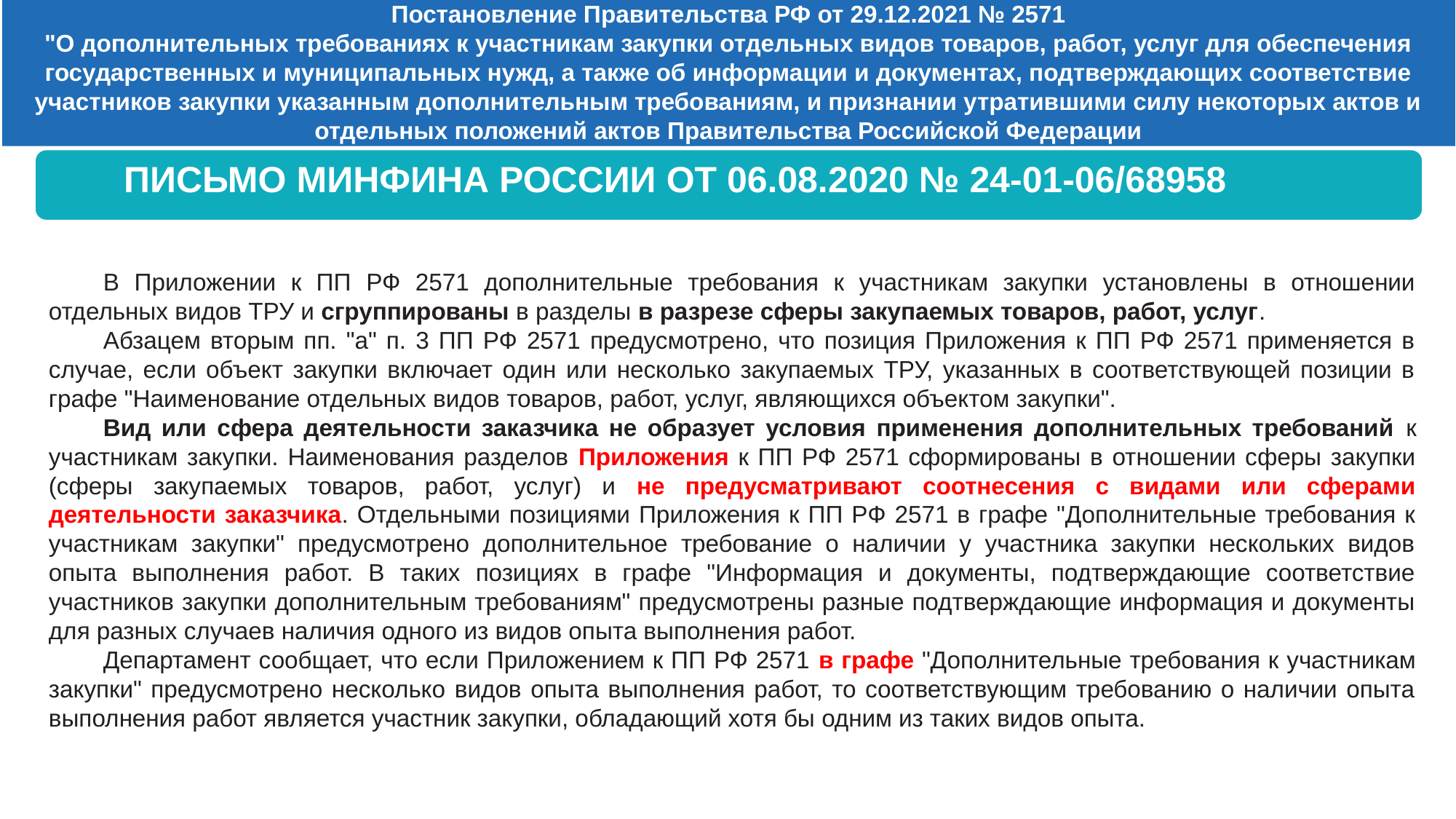

# Постановление Правительства РФ от 29.12.2021 № 2571 "О дополнительных требованиях к участникам закупки отдельных видов товаров, работ, услуг для обеспечения государственных и муниципальных нужд, а также об информации и документах, подтверждающих соответствие участников закупки указанным дополнительным требованиям, и признании утратившими силу некоторых актов и отдельных положений актов Правительства Российской Федерации

ПИСЬМО МИНФИНА РОССИИ ОТ 06.08.2020 № 24-01-06/68958
В Приложении к ПП РФ 2571 дополнительные требования к участникам закупки установлены в отношении отдельных видов ТРУ и сгруппированы в разделы в разрезе сферы закупаемых товаров, работ, услуг.
Абзацем вторым пп. "а" п. 3 ПП РФ 2571 предусмотрено, что позиция Приложения к ПП РФ 2571 применяется в случае, если объект закупки включает один или несколько закупаемых ТРУ, указанных в соответствующей позиции в графе "Наименование отдельных видов товаров, работ, услуг, являющихся объектом закупки".
Вид или сфера деятельности заказчика не образует условия применения дополнительных требований к участникам закупки. Наименования разделов Приложения к ПП РФ 2571 сформированы в отношении сферы закупки (сферы закупаемых товаров, работ, услуг) и не предусматривают соотнесения с видами или сферами деятельности заказчика. Отдельными позициями Приложения к ПП РФ 2571 в графе "Дополнительные требования к участникам закупки" предусмотрено дополнительное требование о наличии у участника закупки нескольких видов опыта выполнения работ. В таких позициях в графе "Информация и документы, подтверждающие соответствие участников закупки дополнительным требованиям" предусмотрены разные подтверждающие информация и документы для разных случаев наличия одного из видов опыта выполнения работ.
Департамент сообщает, что если Приложением к ПП РФ 2571 в графе "Дополнительные требования к участникам закупки" предусмотрено несколько видов опыта выполнения работ, то соответствующим требованию о наличии опыта выполнения работ является участник закупки, обладающий хотя бы одним из таких видов опыта.